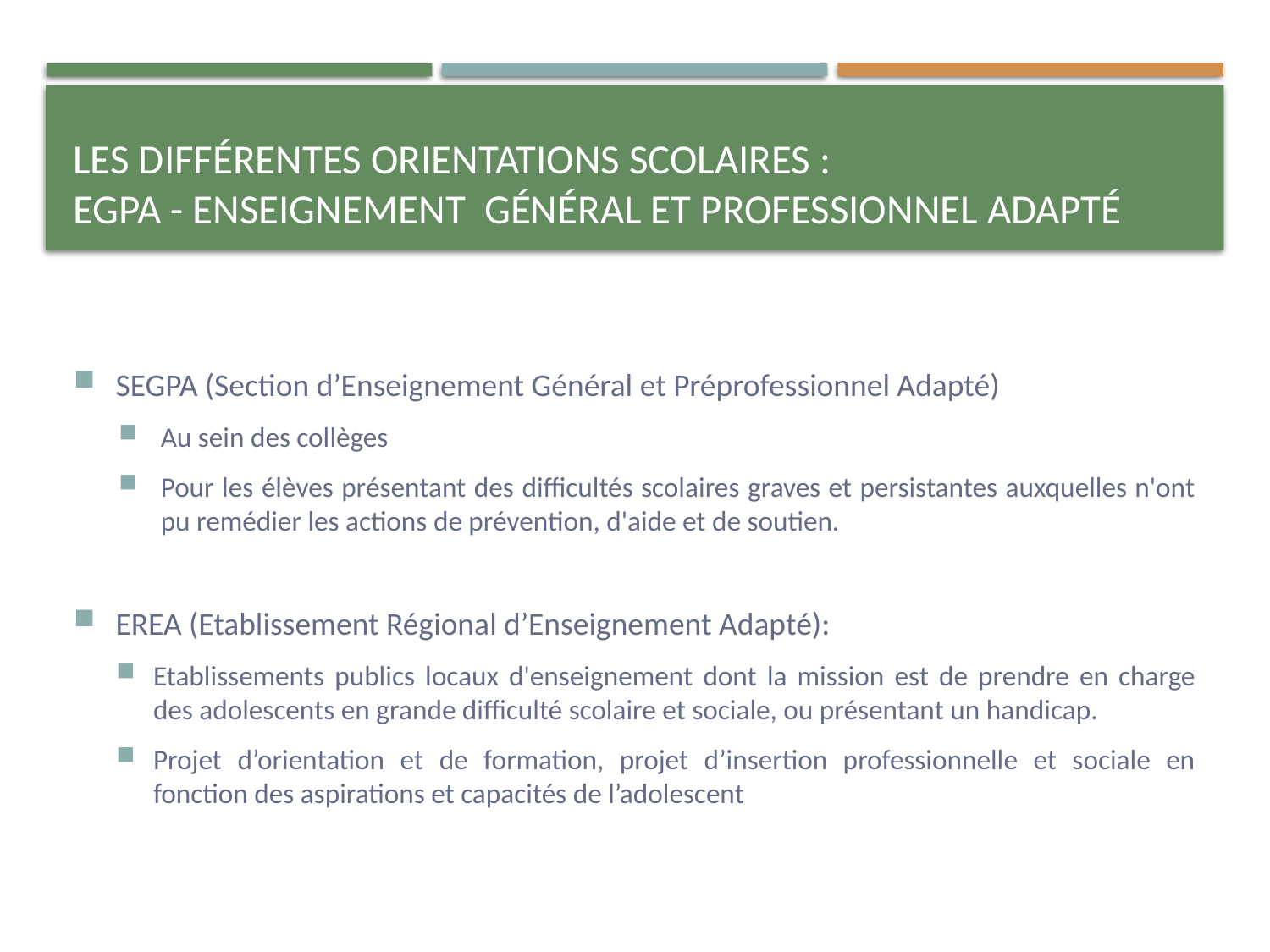

# Les différentes orientations scolaires : egpa - Enseignement  Général et Professionnel Adapté
SEGPA (Section d’Enseignement Général et Préprofessionnel Adapté)
Au sein des collèges
Pour les élèves présentant des difficultés scolaires graves et persistantes auxquelles n'ont pu remédier les actions de prévention, d'aide et de soutien.

EREA (Etablissement Régional d’Enseignement Adapté):
Etablissements publics locaux d'enseignement dont la mission est de prendre en charge des adolescents en grande difficulté scolaire et sociale, ou présentant un handicap.
Projet d’orientation et de formation, projet d’insertion professionnelle et sociale en fonction des aspirations et capacités de l’adolescent